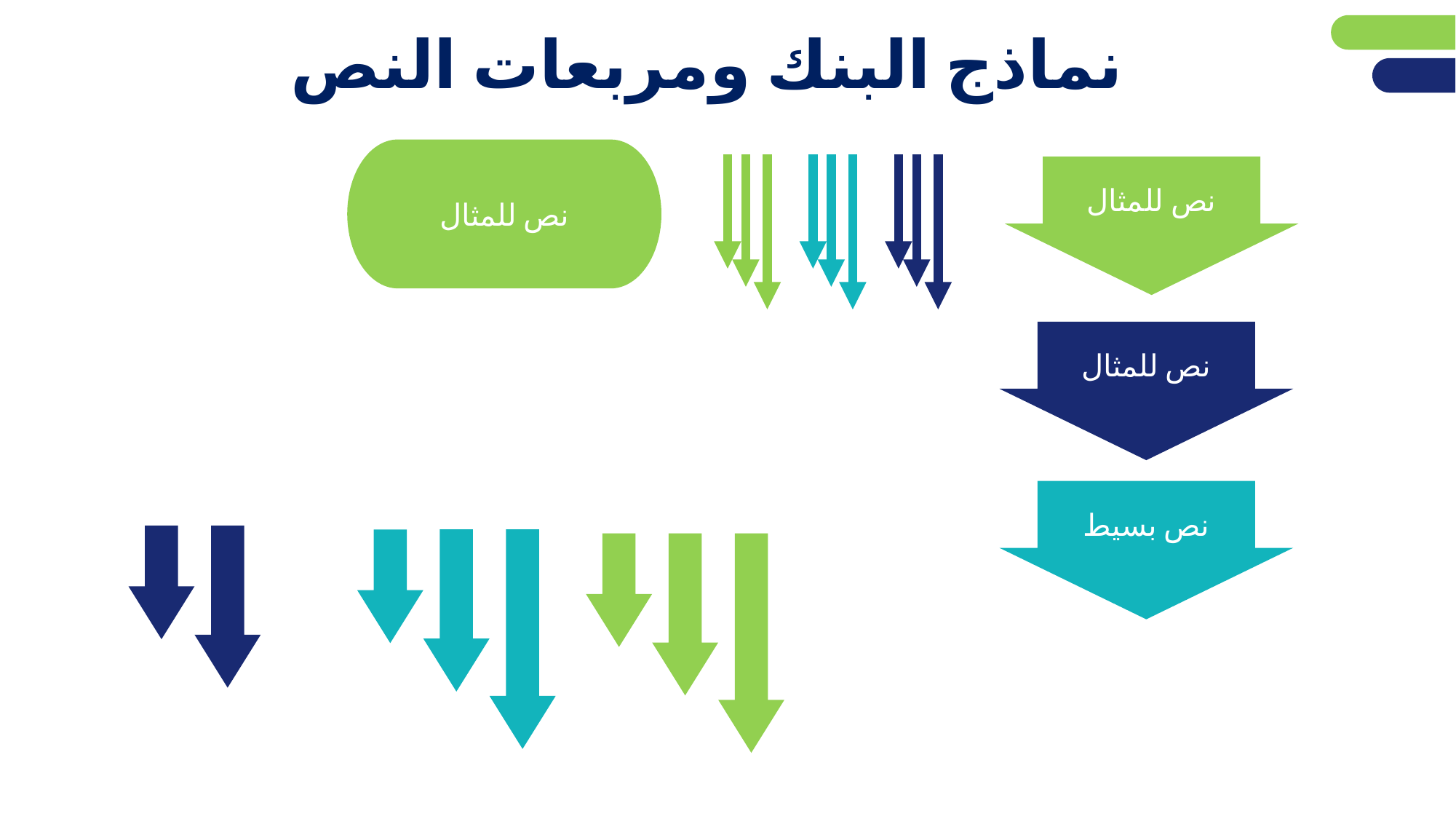

# نماذج البنك ومربعات النص
תוכלו להעתיק מכאן צורות, להדביק אותן בשקופית הרצויה ולמלא אותן בטקסט המתאים.

(אם אין לכם צורך בשקופית זו, מחקו אותה)
نص للمثال
نص للمثال
نص للمثال
نص بسيط